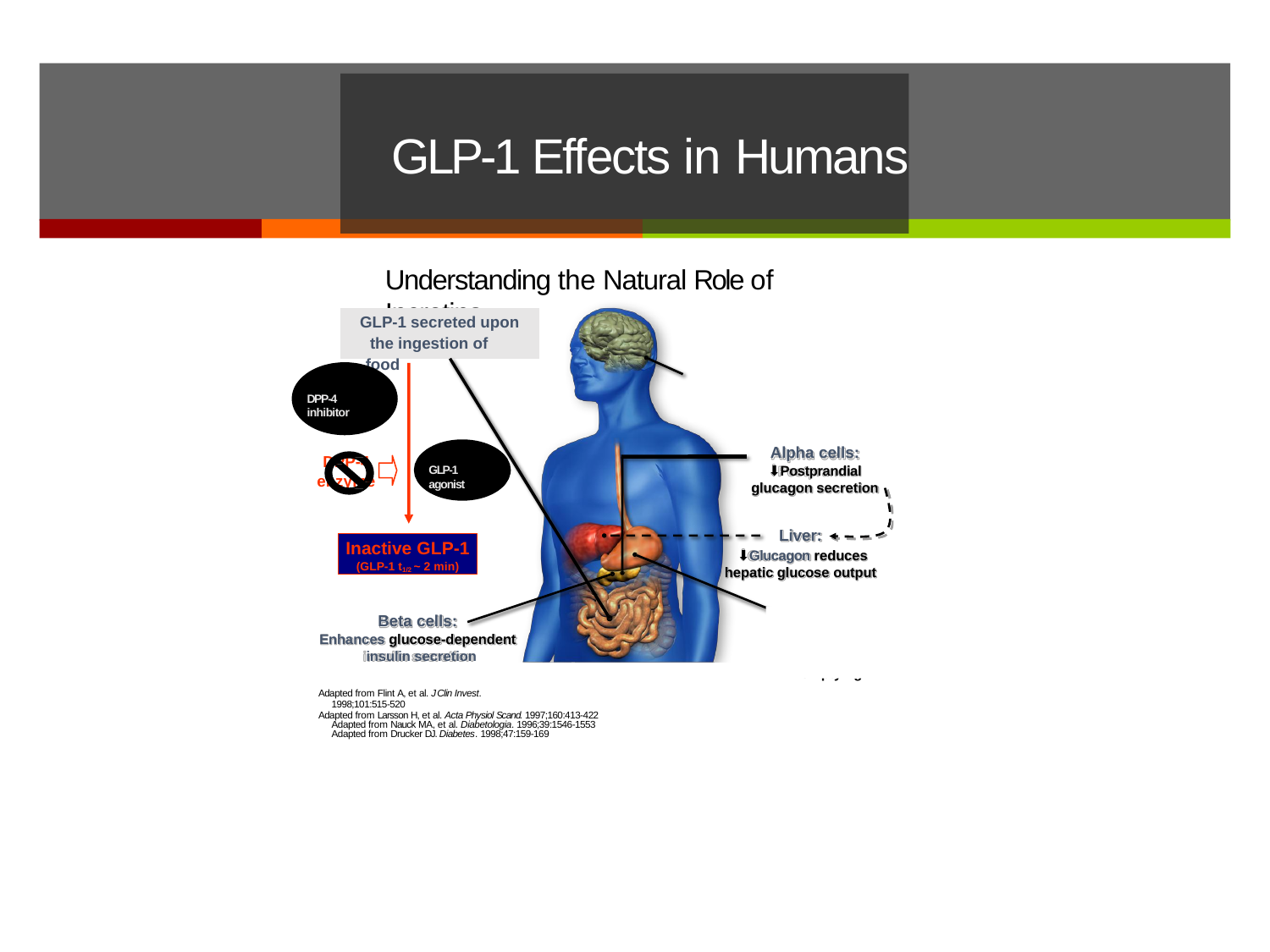

# GLP-1 Effects in Humans
Understanding the Natural Role of Incretins

GLP-1 secreted upon  the ingestion of food

Promotes satiety and
reduces appetite

DPP-4 inhibitor

Alpha cells:
⬇Postprandial  glucagon secretion
DPP-4
enzyme

GLP-1 agonist

Liver:
⬇Glucagon reduces
hepatic glucose output

Inactive GLP-1
(GLP-1 t1/2 ~ 2 min)

Beta cells:
Enhances glucose-dependent  insulin secretion

Adapted from Flint A, et al. J Clin Invest. 1998;101:515-520
Adapted from Larsson H, et al. Acta Physiol Scand. 1997;160:413-422  Adapted from Nauck MA, et al. Diabetologia. 1996;39:1546-1553  Adapted from Drucker DJ. Diabetes. 1998;47:159-169
Stomach:
Helps regulate  gastric emptying